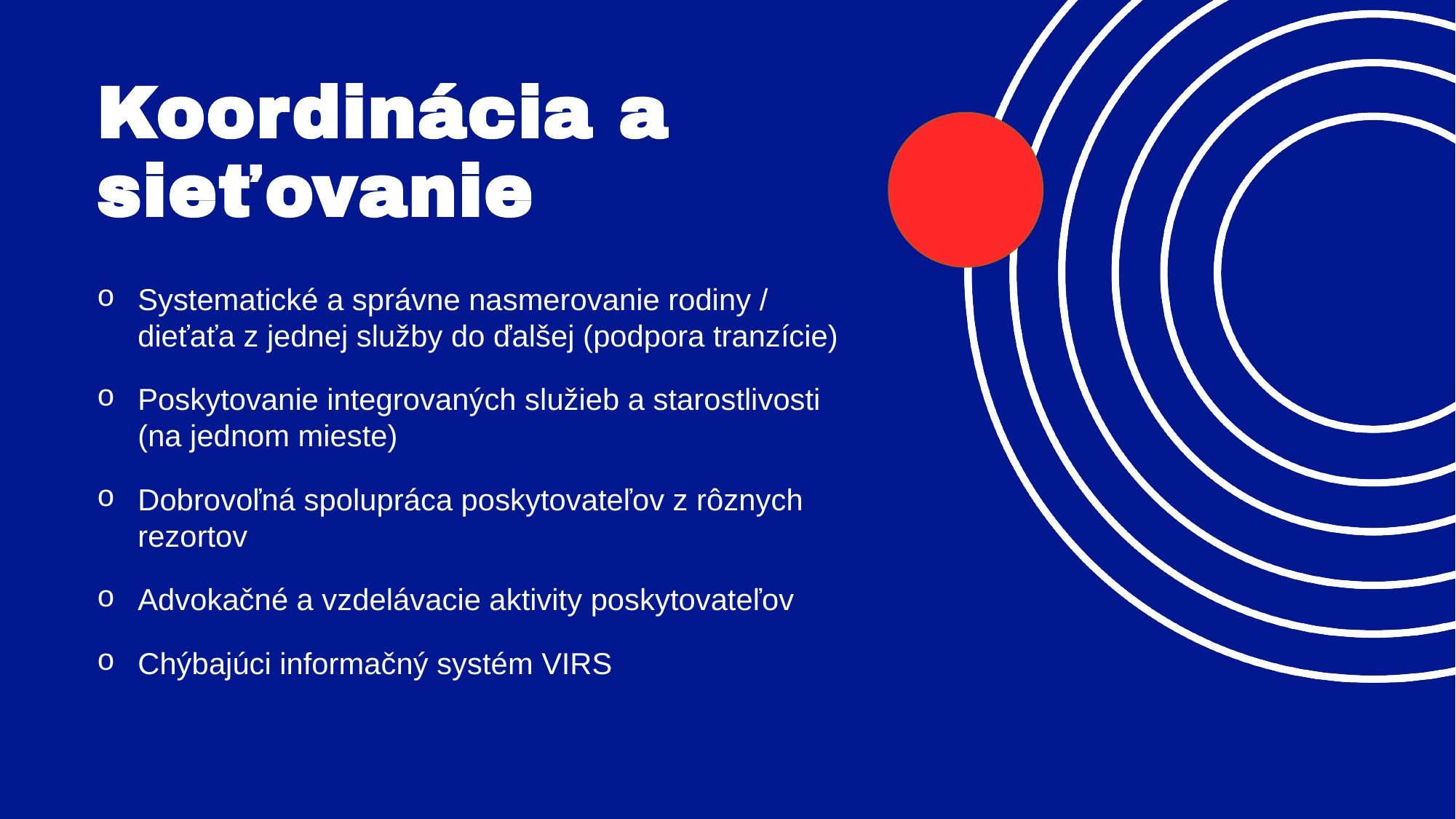

# Koordinácia a sieťovanie
Systematické a správne nasmerovanie rodiny / dieťaťa z jednej služby do ďalšej (podpora tranzície)
Poskytovanie integrovaných služieb a starostlivosti (na jednom mieste)
Dobrovoľná spolupráca poskytovateľov z rôznych rezortov
Advokačné a vzdelávacie aktivity poskytovateľov
Chýbajúci informačný systém VIRS